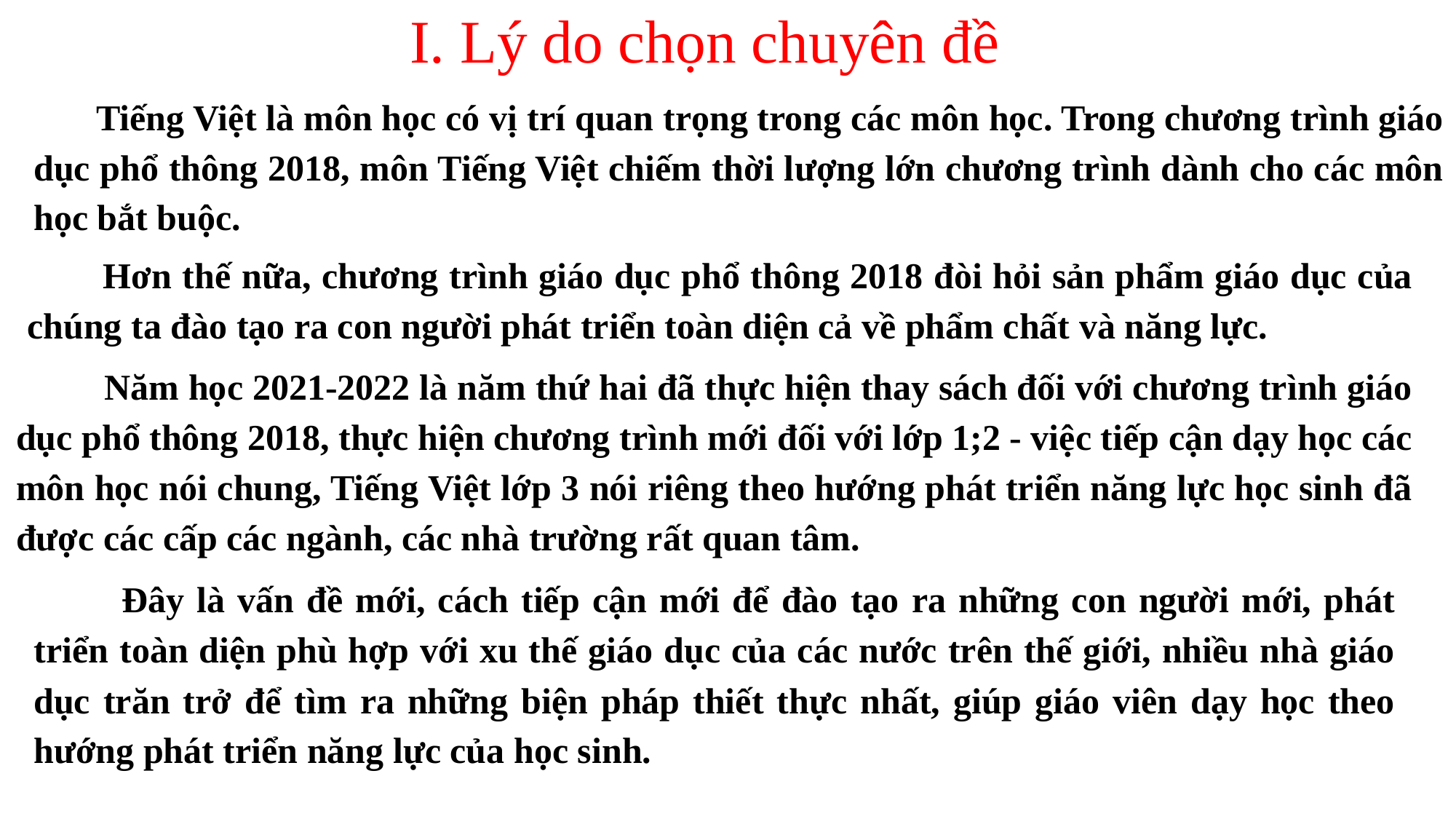

I. Lý do chọn chuyên đề
 Tiếng Việt là môn học có vị trí quan trọng trong các môn học. Trong chương trình giáo dục phổ thông 2018, môn Tiếng Việt chiếm thời lượng lớn chương trình dành cho các môn học bắt buộc.
  Hơn thế nữa, chương trình giáo dục phổ thông 2018 đòi hỏi sản phẩm giáo dục của chúng ta đào tạo ra con người phát triển toàn diện cả về phẩm chất và năng lực.
           Năm học 2021-2022 là năm thứ hai đã thực hiện thay sách đối với chương trình giáo dục phổ thông 2018, thực hiện chương trình mới đối với lớp 1;2 - việc tiếp cận dạy học các môn học nói chung, Tiếng Việt lớp 3 nói riêng theo hướng phát triển năng lực học sinh đã được các cấp các ngành, các nhà trường rất quan tâm.
       Đây là vấn đề mới, cách tiếp cận mới để đào tạo ra những con người mới, phát triển toàn diện phù hợp với xu thế giáo dục của các nước trên thế giới, nhiều nhà giáo dục trăn trở để tìm ra những biện pháp thiết thực nhất, giúp giáo viên dạy học theo hướng phát triển năng lực của học sinh.